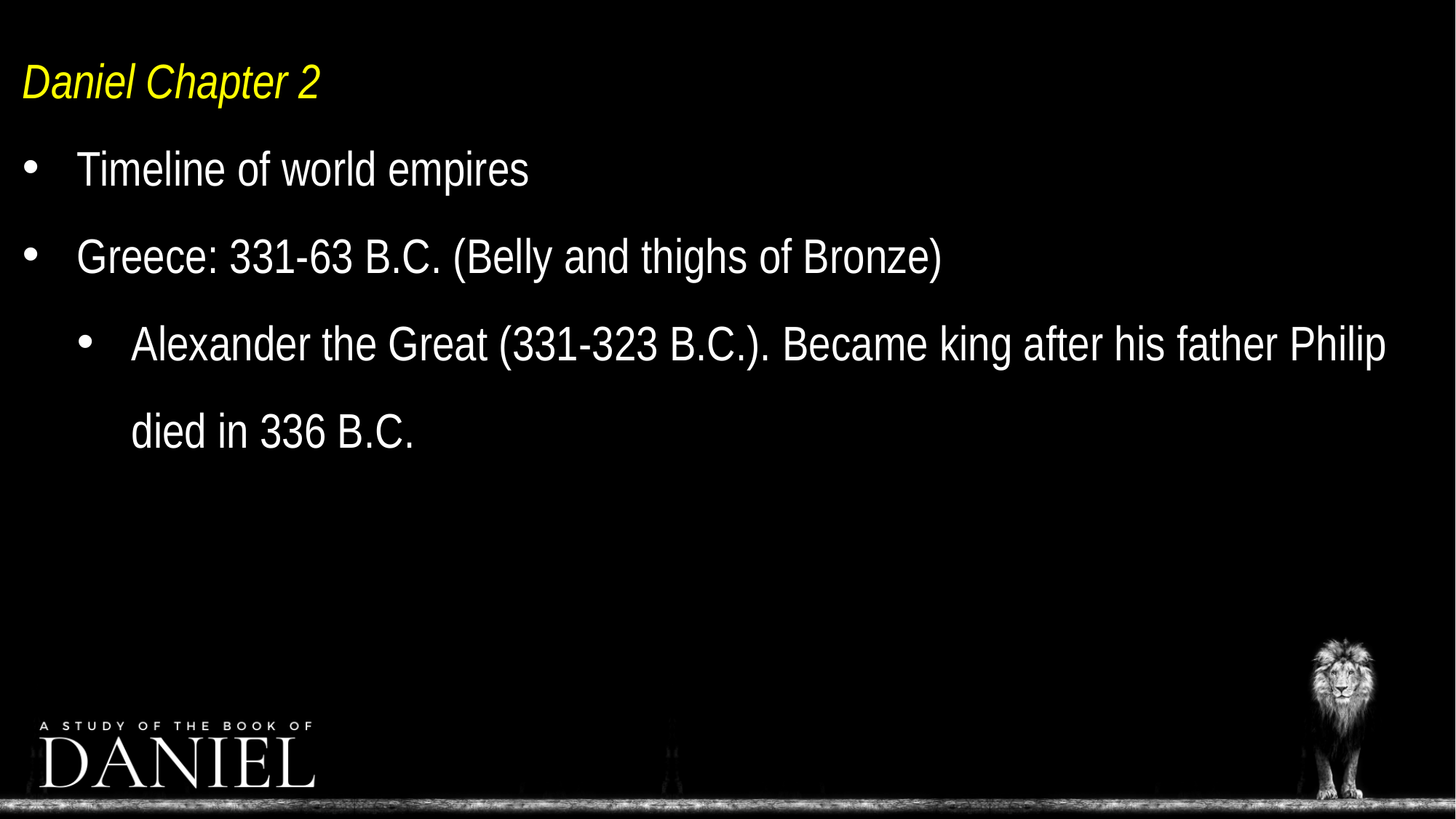

Daniel Chapter 2
Timeline of world empires
Greece: 331-63 B.C. (Belly and thighs of Bronze)
Alexander the Great (331-323 B.C.). Became king after his father Philip died in 336 B.C.